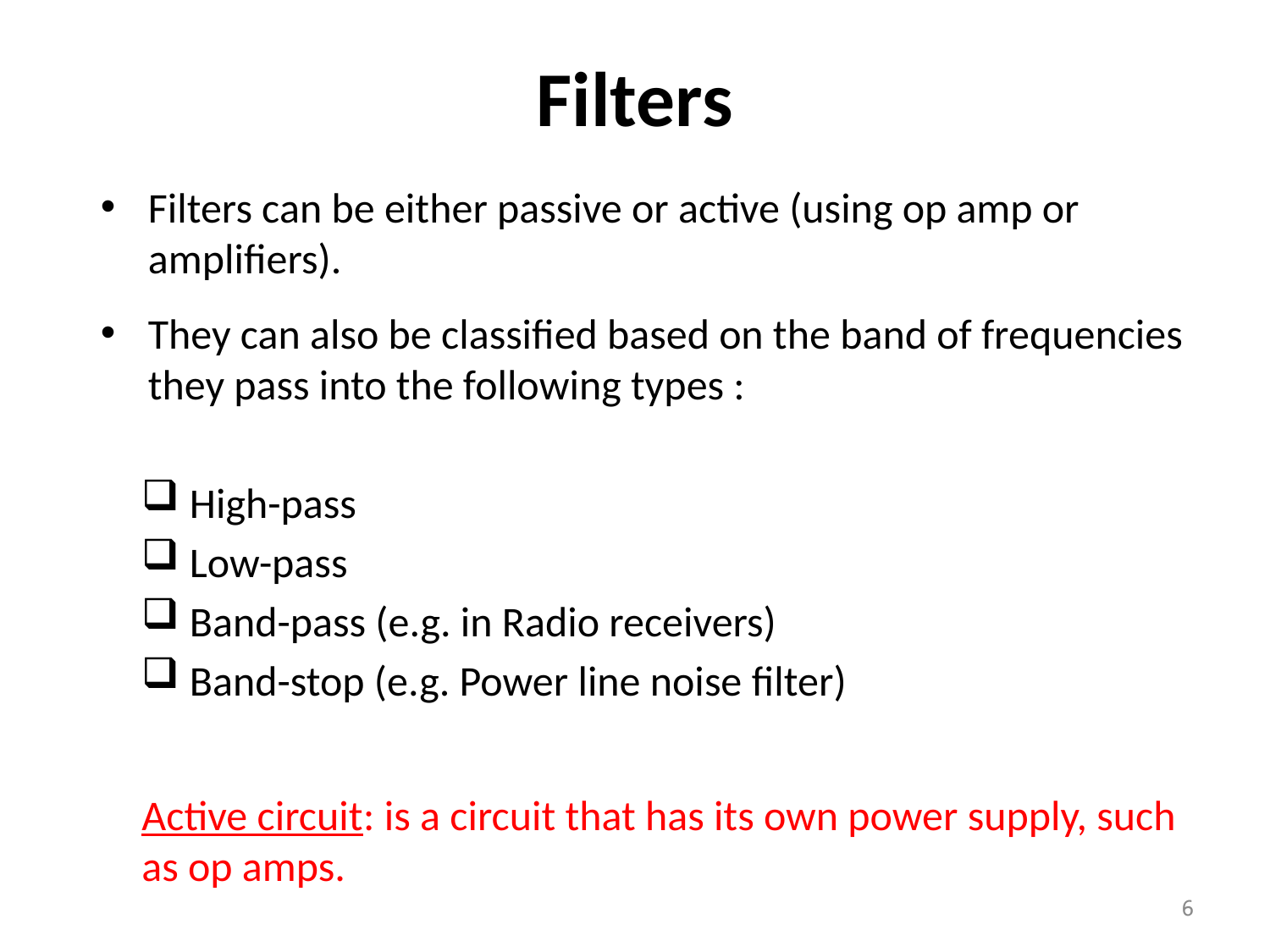

# Filters
Filters can be either passive or active (using op amp or amplifiers).
They can also be classified based on the band of frequencies they pass into the following types :

High-pass
Low-pass
Band-pass (e.g. in Radio receivers)
Band-stop (e.g. Power line noise ﬁlter)

Active circuit: is a circuit that has its own power supply, such as op amps.

6